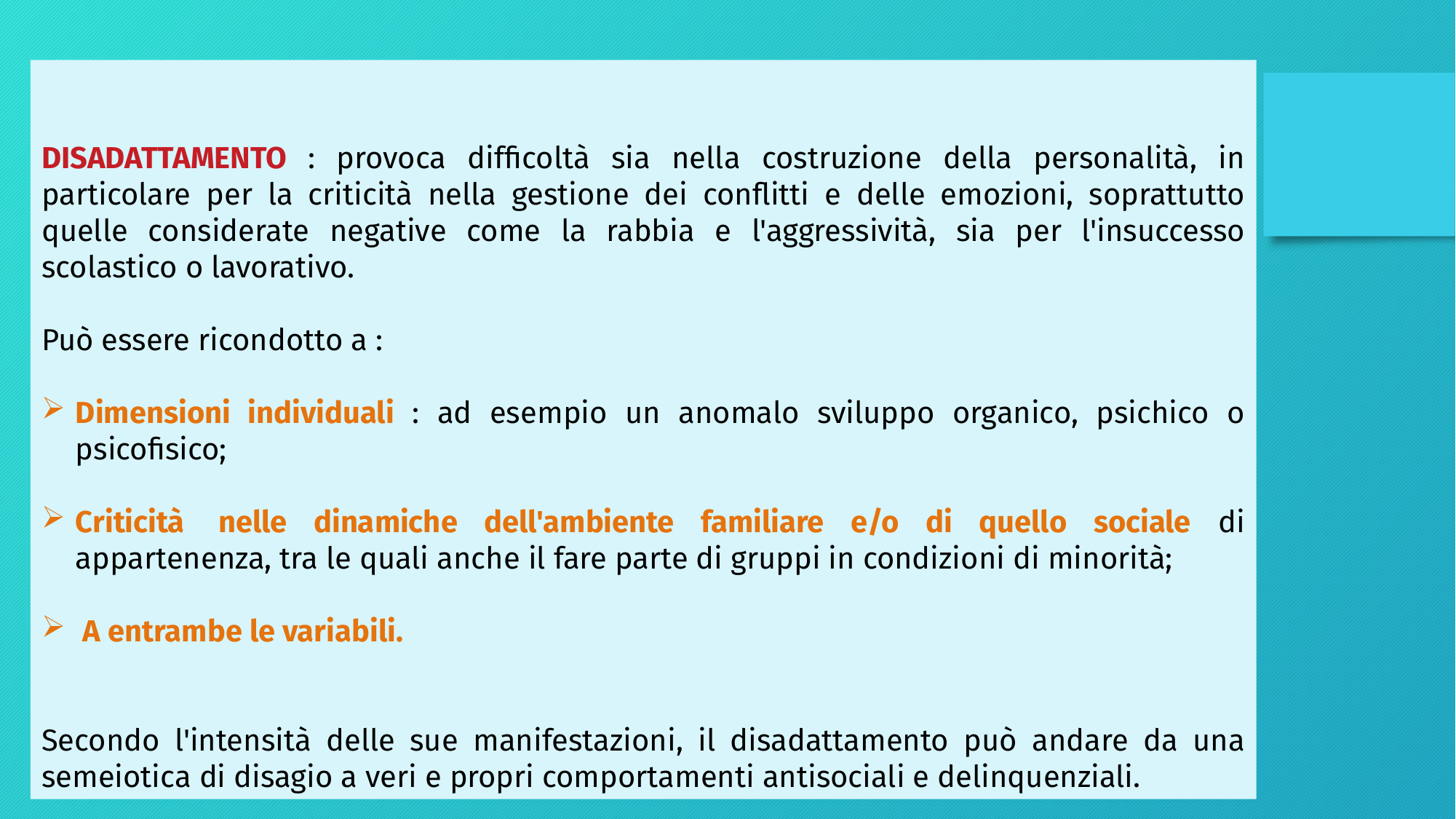

DISADATTAMENTO : provoca difficoltà sia nella costruzione della personalità, in particolare per la criticità nella gestione dei conflitti e delle emozioni, soprattutto quelle considerate negative come la rabbia e l'aggressività, sia per l'insuccesso scolastico o lavorativo.

Può essere ricondotto a :

Dimensioni individuali : ad esempio un anomalo sviluppo organico, psichico o psicofisico;

Criticità  nelle dinamiche dell'ambiente familiare e/o di quello sociale di appartenenza, tra le quali anche il fare parte di gruppi in condizioni di minorità;

 A entrambe le variabili.

Secondo l'intensità delle sue manifestazioni, il disadattamento può andare da una semeiotica di disagio a veri e propri comportamenti antisociali e delinquenziali.